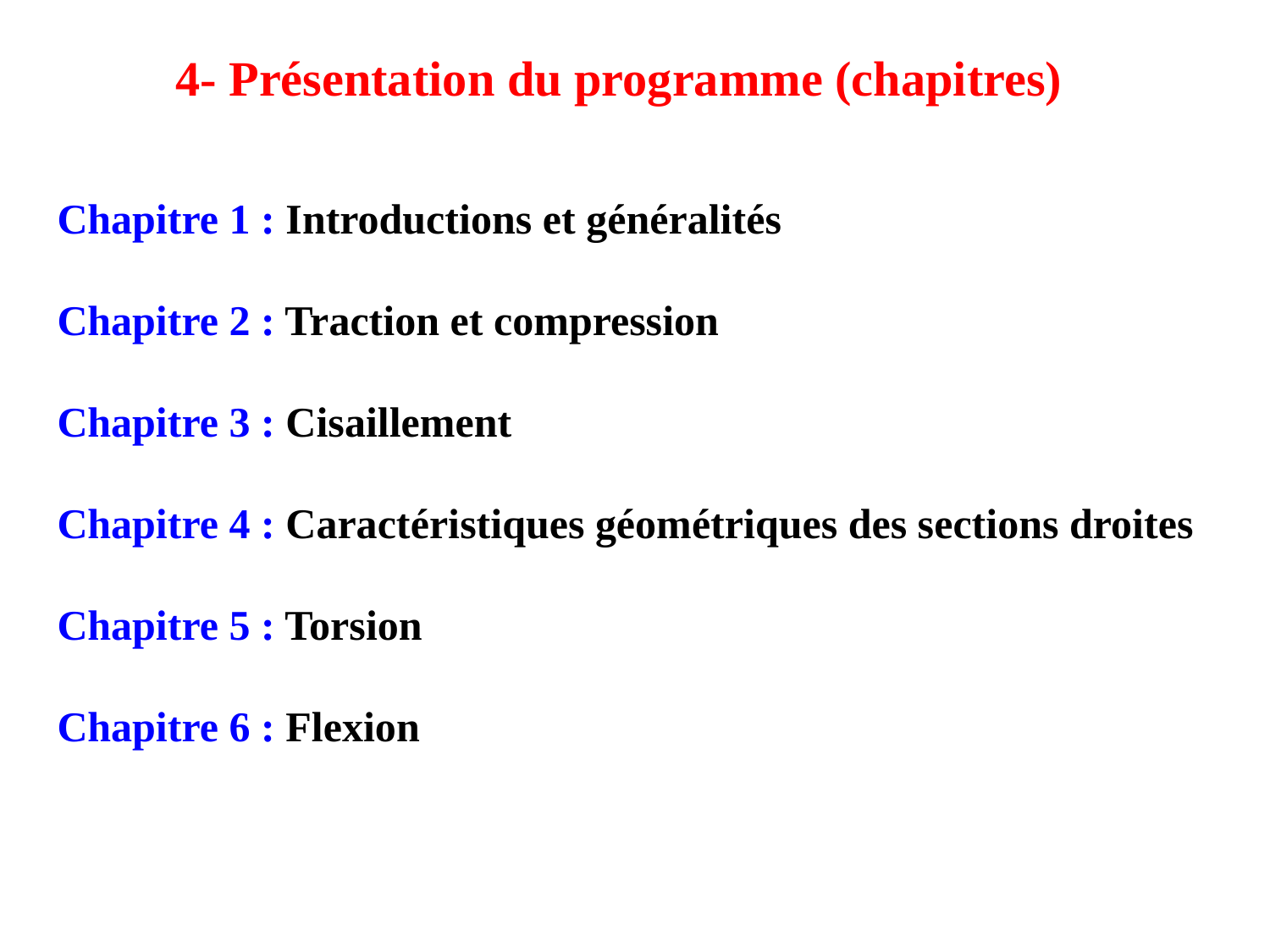

4- Présentation du programme (chapitres)
Chapitre 1 : Introductions et généralités
Chapitre 2 : Traction et compression
Chapitre 3 : Cisaillement
Chapitre 4 : Caractéristiques géométriques des sections droites
Chapitre 5 : Torsion
Chapitre 6 : Flexion